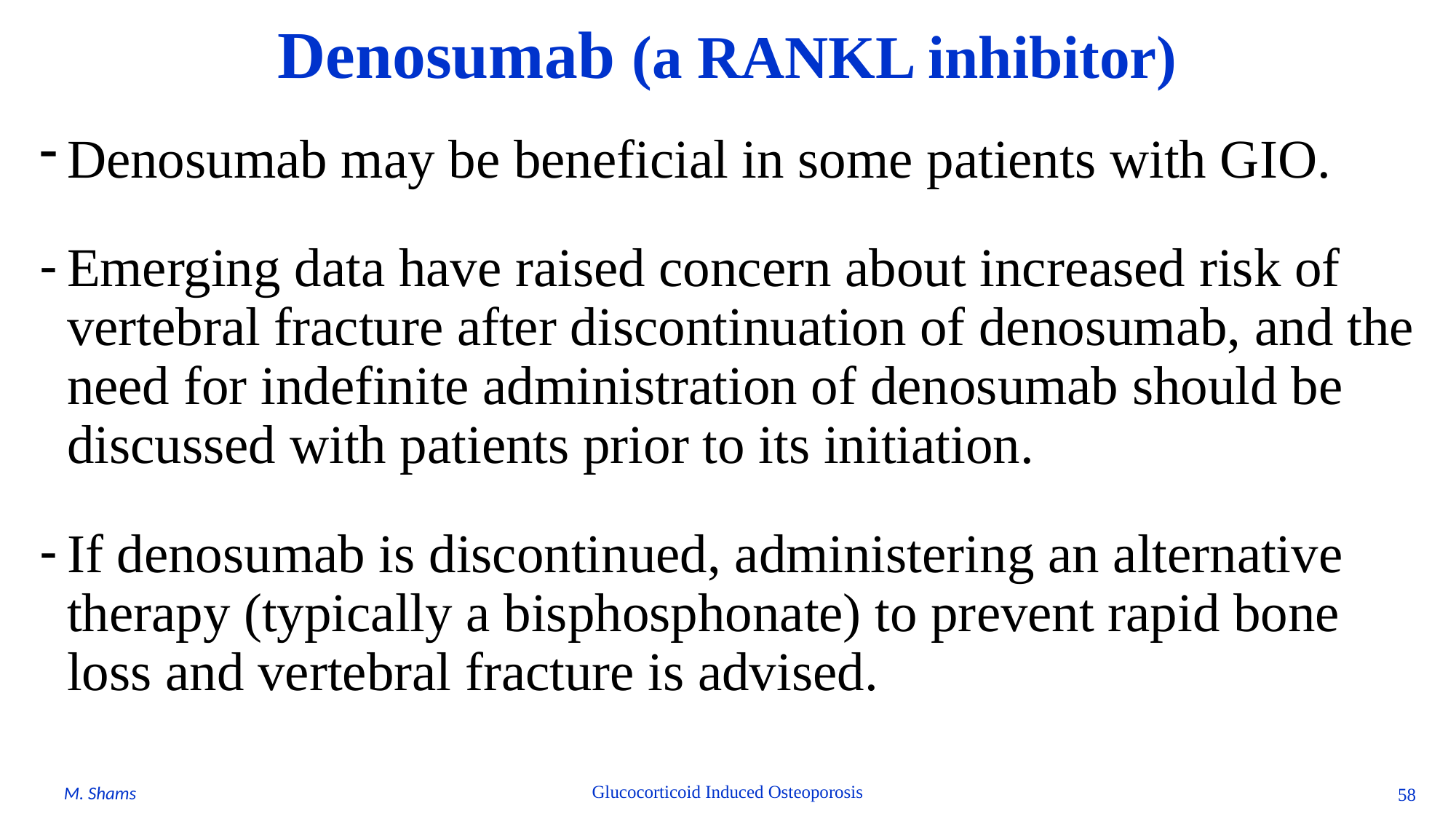

# Denosumab (a RANKL inhibitor)
Denosumab may be beneficial in some patients with GIO.

Emerging data have raised concern about increased risk of vertebral fracture after discontinuation of denosumab, and the need for indefinite administration of denosumab should be discussed with patients prior to its initiation.

If denosumab is discontinued, administering an alternative therapy (typically a bisphosphonate) to prevent rapid bone loss and vertebral fracture is advised.
Glucocorticoid Induced Osteoporosis
M. Shams
58